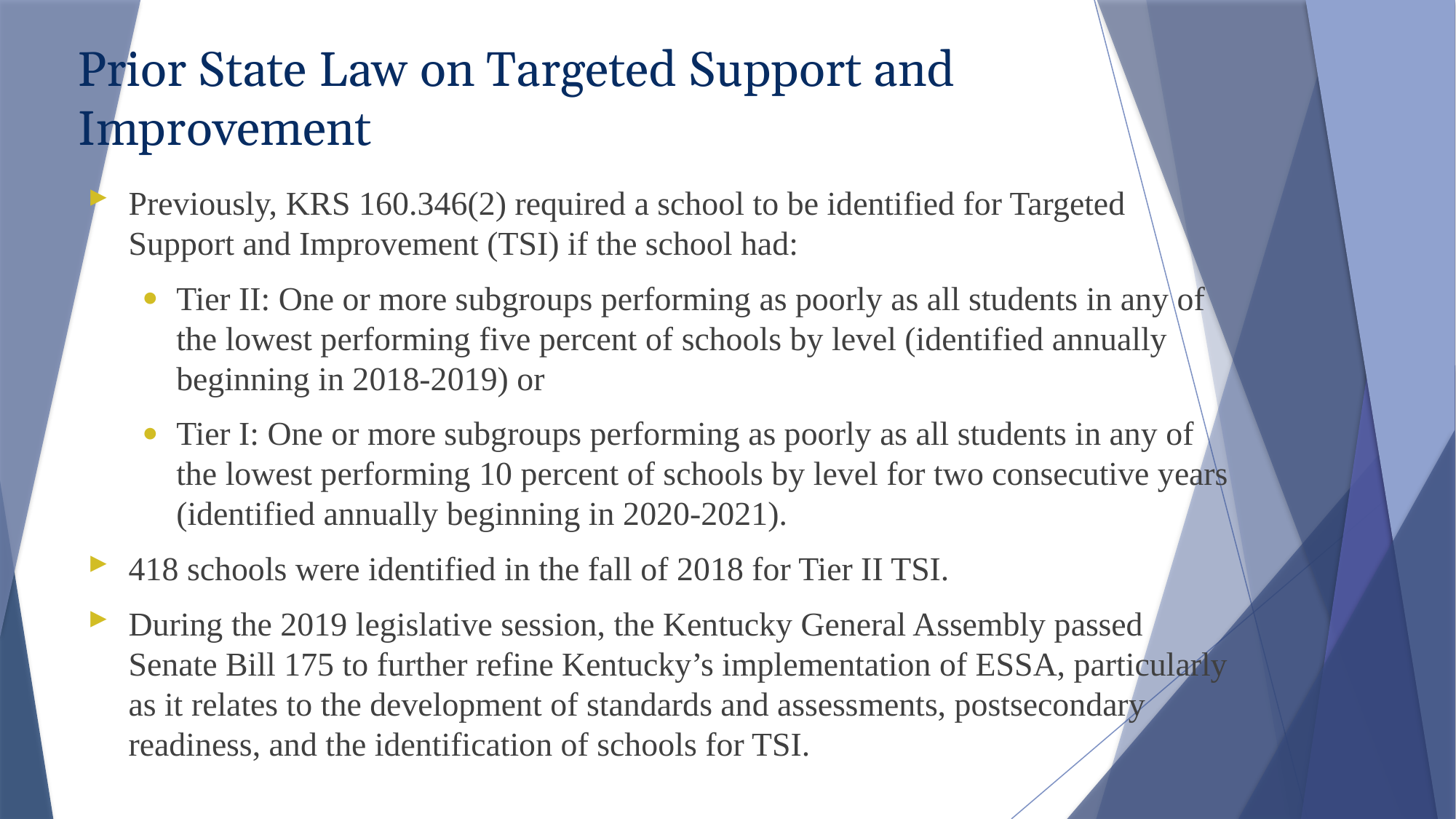

# Prior State Law on Targeted Support and Improvement
Previously, KRS 160.346(2) required a school to be identified for Targeted Support and Improvement (TSI) if the school had:
Tier II: One or more subgroups performing as poorly as all students in any of the lowest performing five percent of schools by level (identified annually beginning in 2018-2019) or
Tier I: One or more subgroups performing as poorly as all students in any of the lowest performing 10 percent of schools by level for two consecutive years (identified annually beginning in 2020-2021).
418 schools were identified in the fall of 2018 for Tier II TSI.
During the 2019 legislative session, the Kentucky General Assembly passed Senate Bill 175 to further refine Kentucky’s implementation of ESSA, particularly as it relates to the development of standards and assessments, postsecondary readiness, and the identification of schools for TSI.